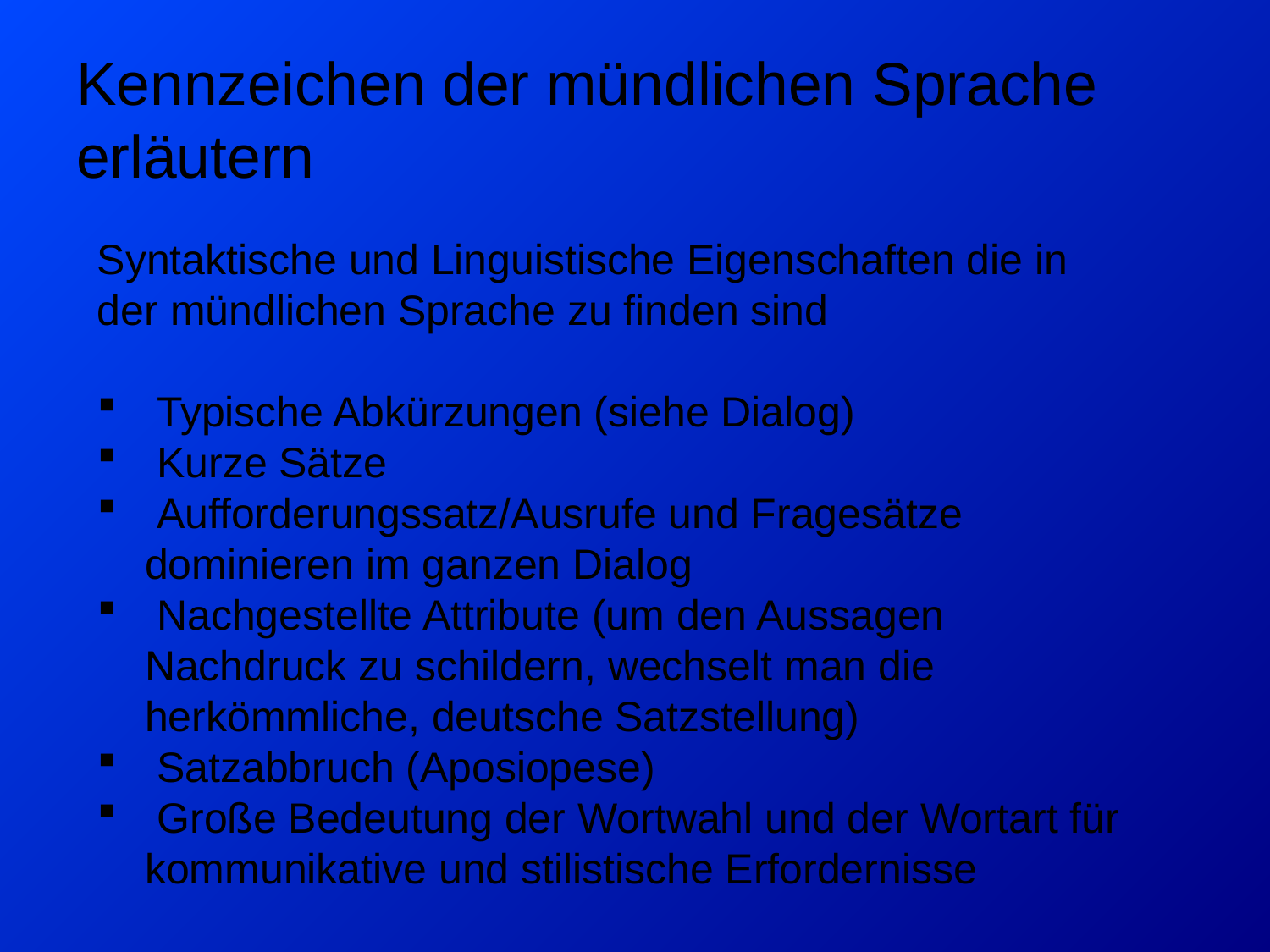

# Kennzeichen der mündlichen Sprache erläutern
Syntaktische und Linguistische Eigenschaften die in der mündlichen Sprache zu finden sind

 Typische Abkürzungen (siehe Dialog)
 Kurze Sätze
 Aufforderungssatz/Ausrufe und Fragesätze dominieren im ganzen Dialog
 Nachgestellte Attribute (um den Aussagen Nachdruck zu schildern, wechselt man die herkömmliche, deutsche Satzstellung)
 Satzabbruch (Aposiopese)
 Große Bedeutung der Wortwahl und der Wortart für kommunikative und stilistische Erfordernisse